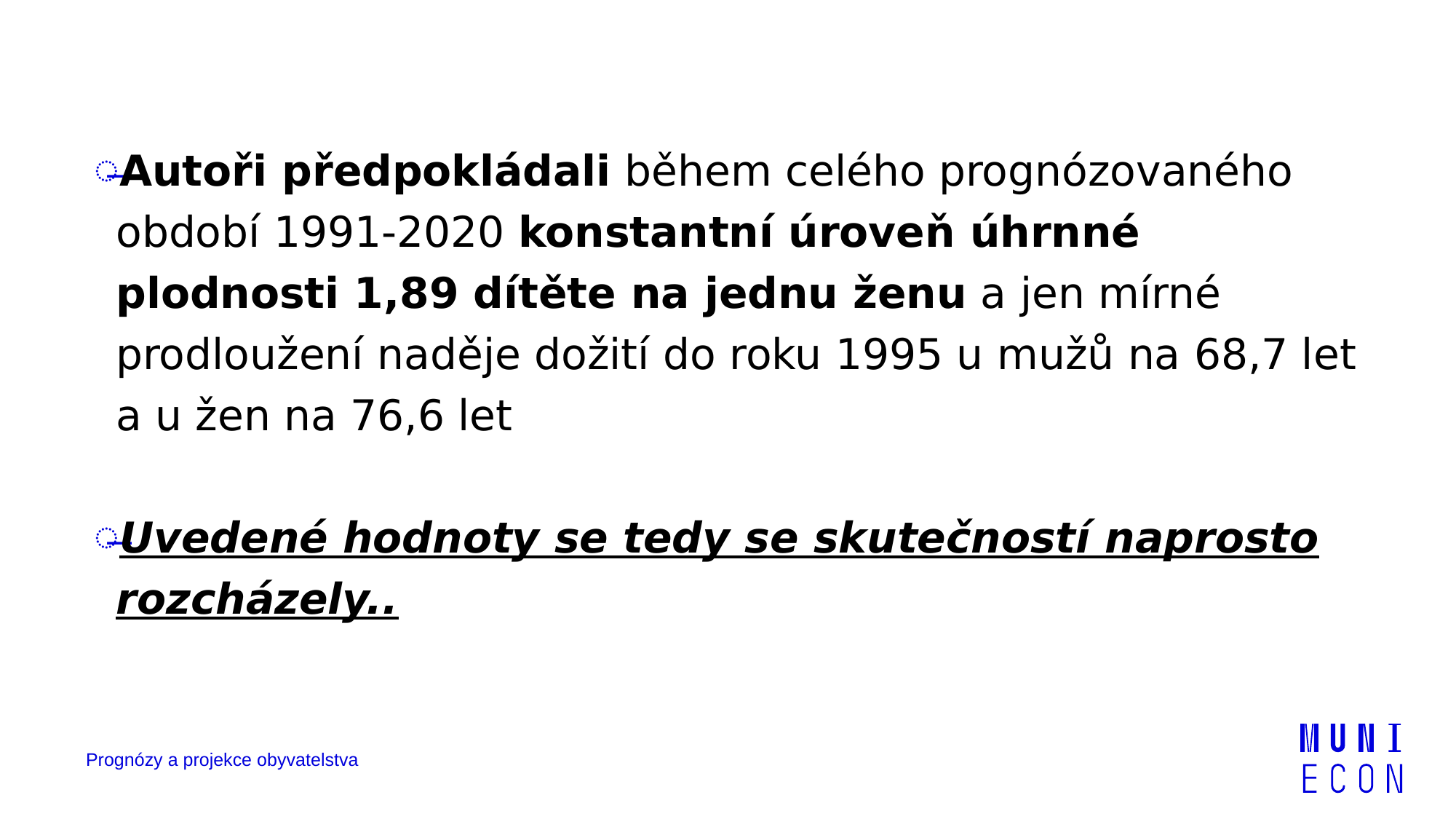

Autoři předpokládali během celého prognózovaného období 1991-2020 konstantní úroveň úhrnné plodnosti 1,89 dítěte na jednu ženu a jen mírné prodloužení naděje dožití do roku 1995 u mužů na 68,7 let a u žen na 76,6 let

Uvedené hodnoty se tedy se skutečností naprosto rozcházely..

Prognózy a projekce obyvatelstva